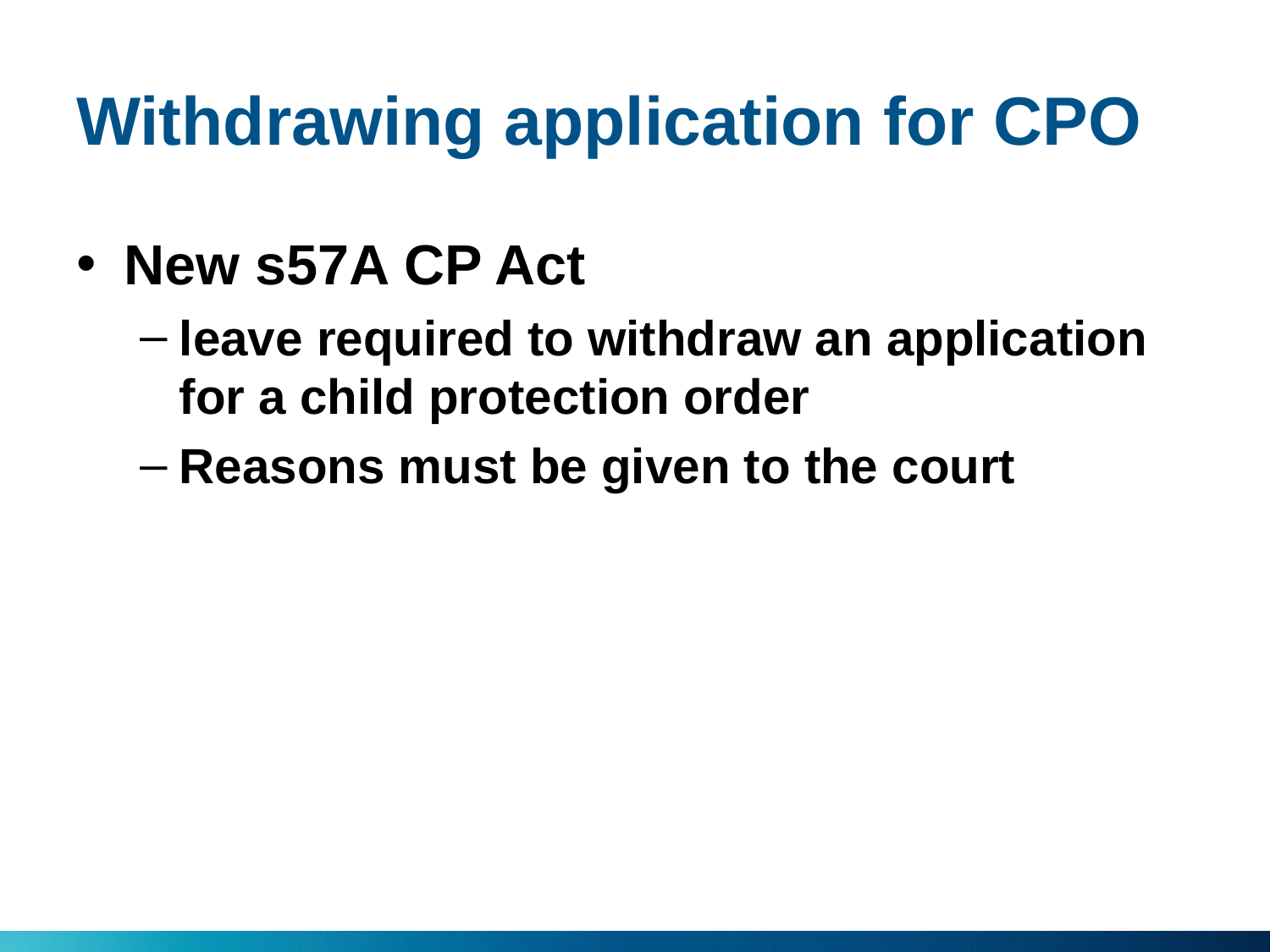

# Withdrawing application for CPO
New s57A CP Act
leave required to withdraw an application for a child protection order
Reasons must be given to the court